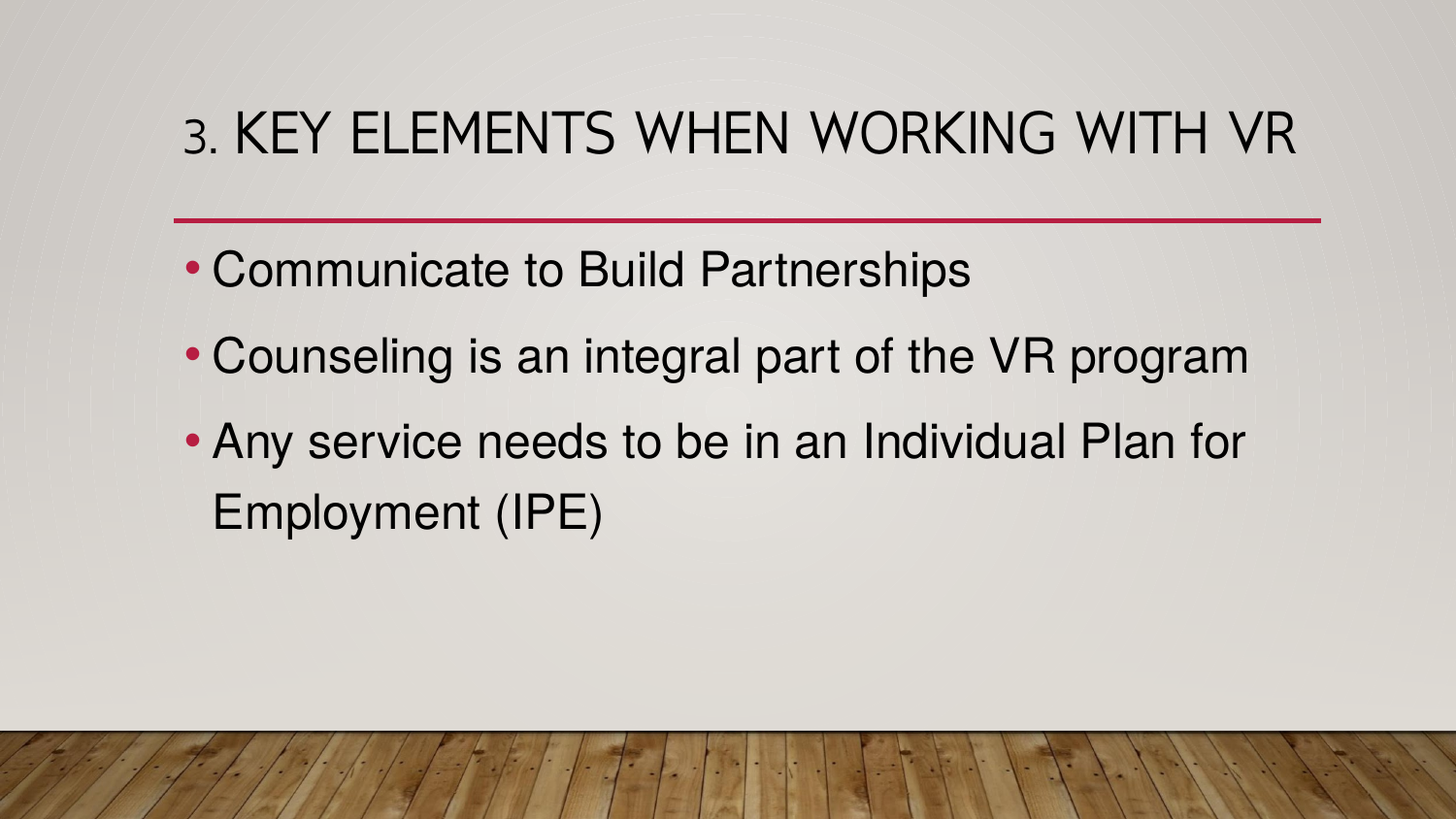

# 3. KEY ELEMENTS WHEN WORKING WITH VR
Communicate to Build Partnerships
Counseling is an integral part of the VR program
Any service needs to be in an Individual Plan for Employment (IPE)